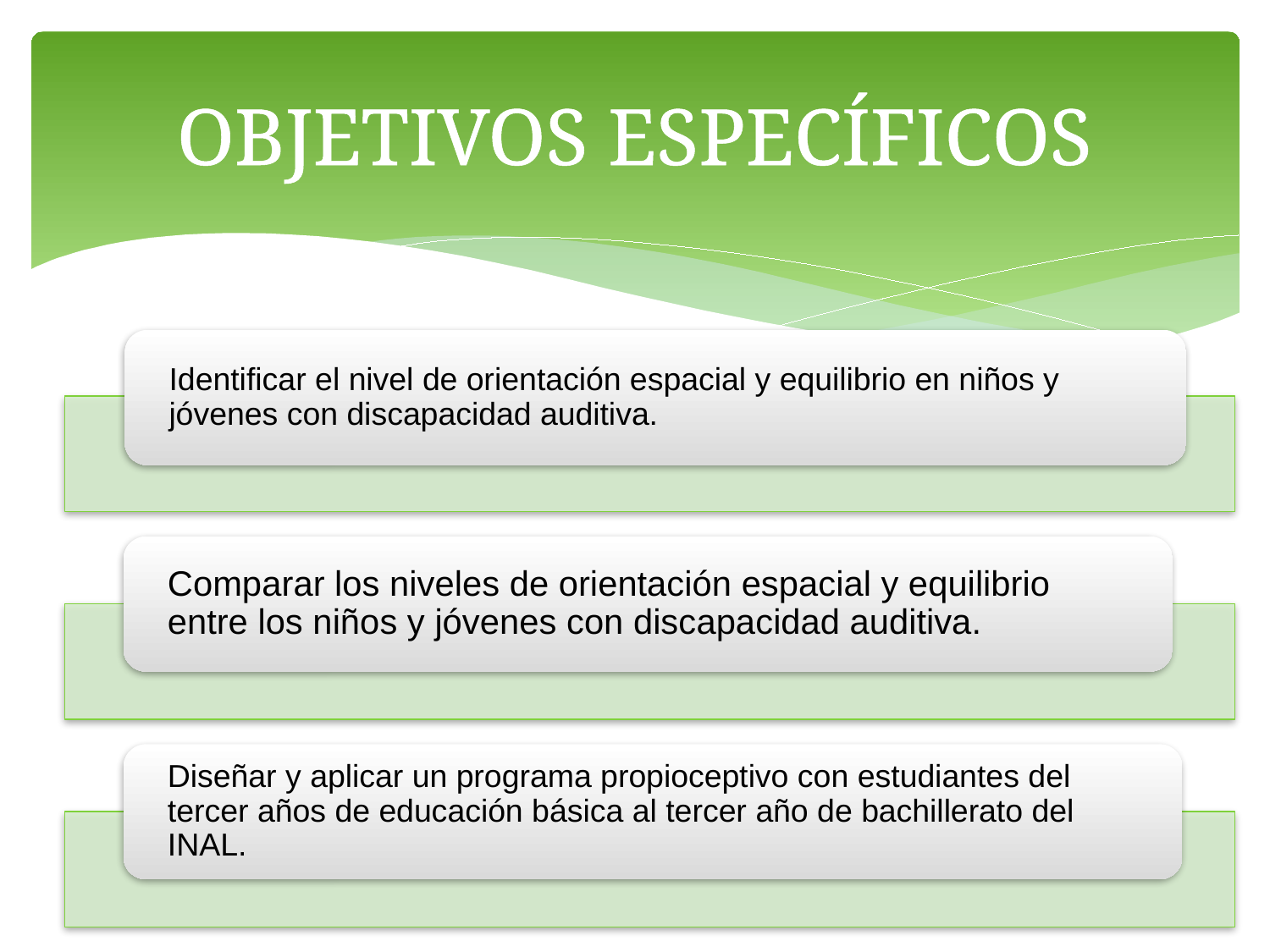

# OBJETIVOS ESPECÍFICOS
Identificar el nivel de orientación espacial y equilibrio en niños y jóvenes con discapacidad auditiva.
Comparar los niveles de orientación espacial y equilibrio entre los niños y jóvenes con discapacidad auditiva.
Diseñar y aplicar un programa propioceptivo con estudiantes del tercer años de educación básica al tercer año de bachillerato del INAL.